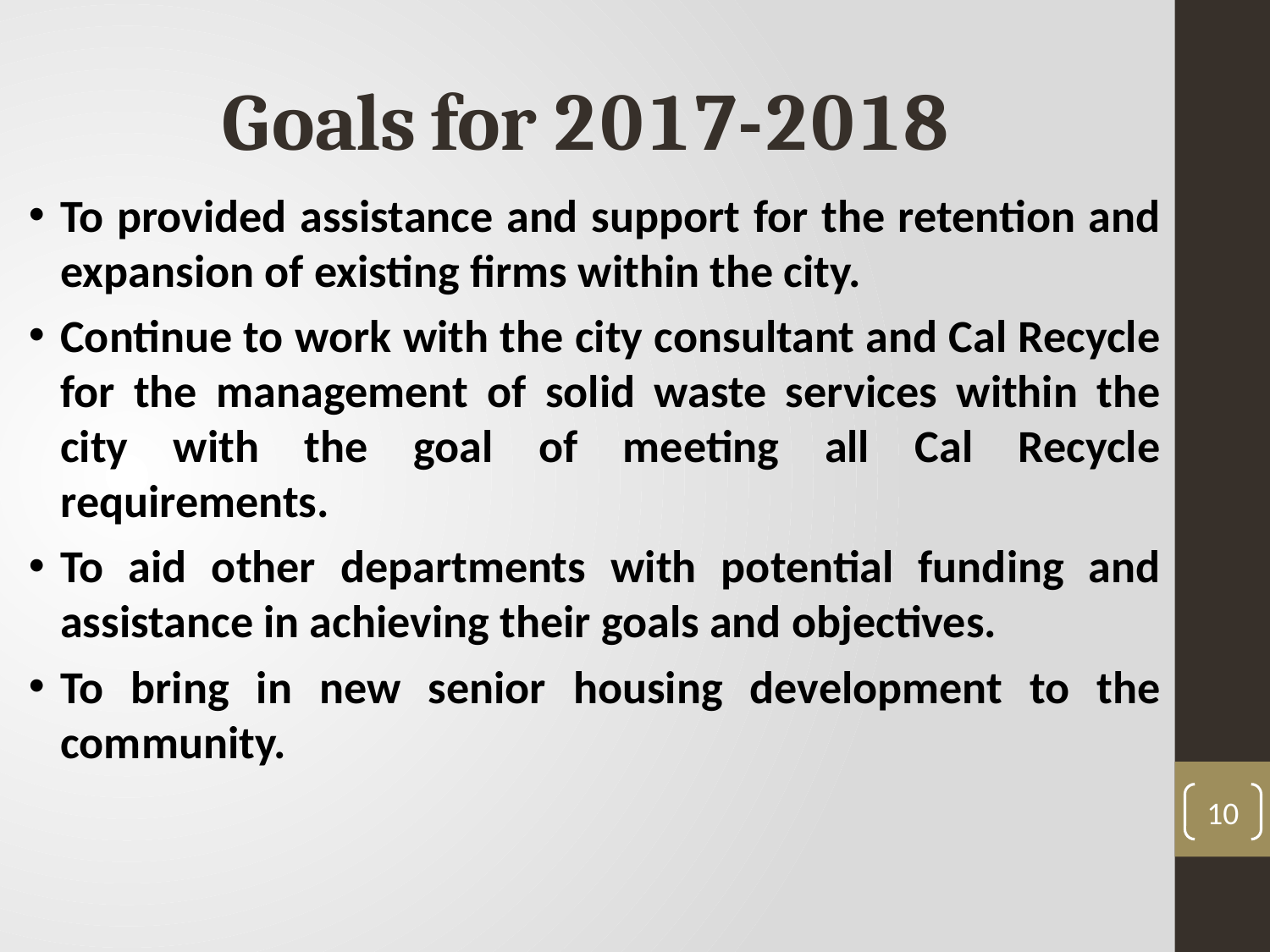

# Goals for 2017-2018
To provided assistance and support for the retention and expansion of existing firms within the city.
Continue to work with the city consultant and Cal Recycle for the management of solid waste services within the city with the goal of meeting all Cal Recycle requirements.
To aid other departments with potential funding and assistance in achieving their goals and objectives.
To bring in new senior housing development to the community.

10